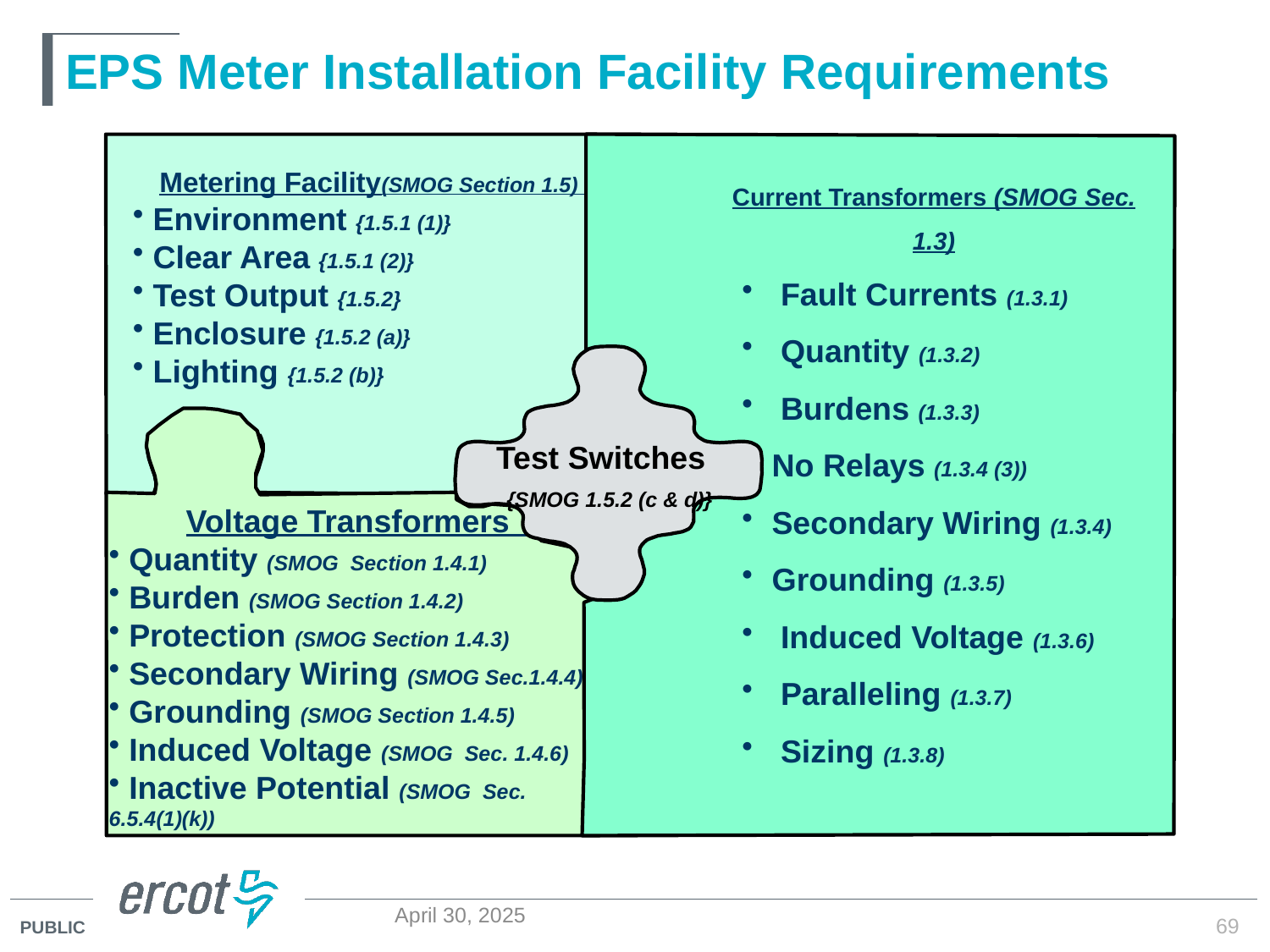

# EPS Meter Installation Facility Requirements

   Metering Facility(SMOG Section 1.5)
 Environment {1.5.1 (1)}
 Clear Area {1.5.1 (2)}
 Test Output {1.5.2}
 Enclosure {1.5.2 (a)}
 Lighting {1.5.2 (b)}

Current Transformers (SMOG Sec. 1.3)
 Fault Currents (1.3.1)
 Quantity (1.3.2)
 Burdens (1.3.3)
No Relays (1.3.4 (3))
Secondary Wiring (1.3.4)
Grounding (1.3.5)
 Induced Voltage (1.3.6)
 Paralleling (1.3.7)
 Sizing (1.3.8)

Test Switches   {SMOG 1.5.2 (c & d)}

Voltage Transformers
 Quantity (SMOG  Section 1.4.1)
 Burden (SMOG Section 1.4.2)
 Protection (SMOG Section 1.4.3)
 Secondary Wiring (SMOG Sec.1.4.4)
 Grounding (SMOG Section 1.4.5)
 Induced Voltage (SMOG  Sec. 1.4.6)
 Inactive Potential (SMOG  Sec. 6.5.4(1)(k))
69